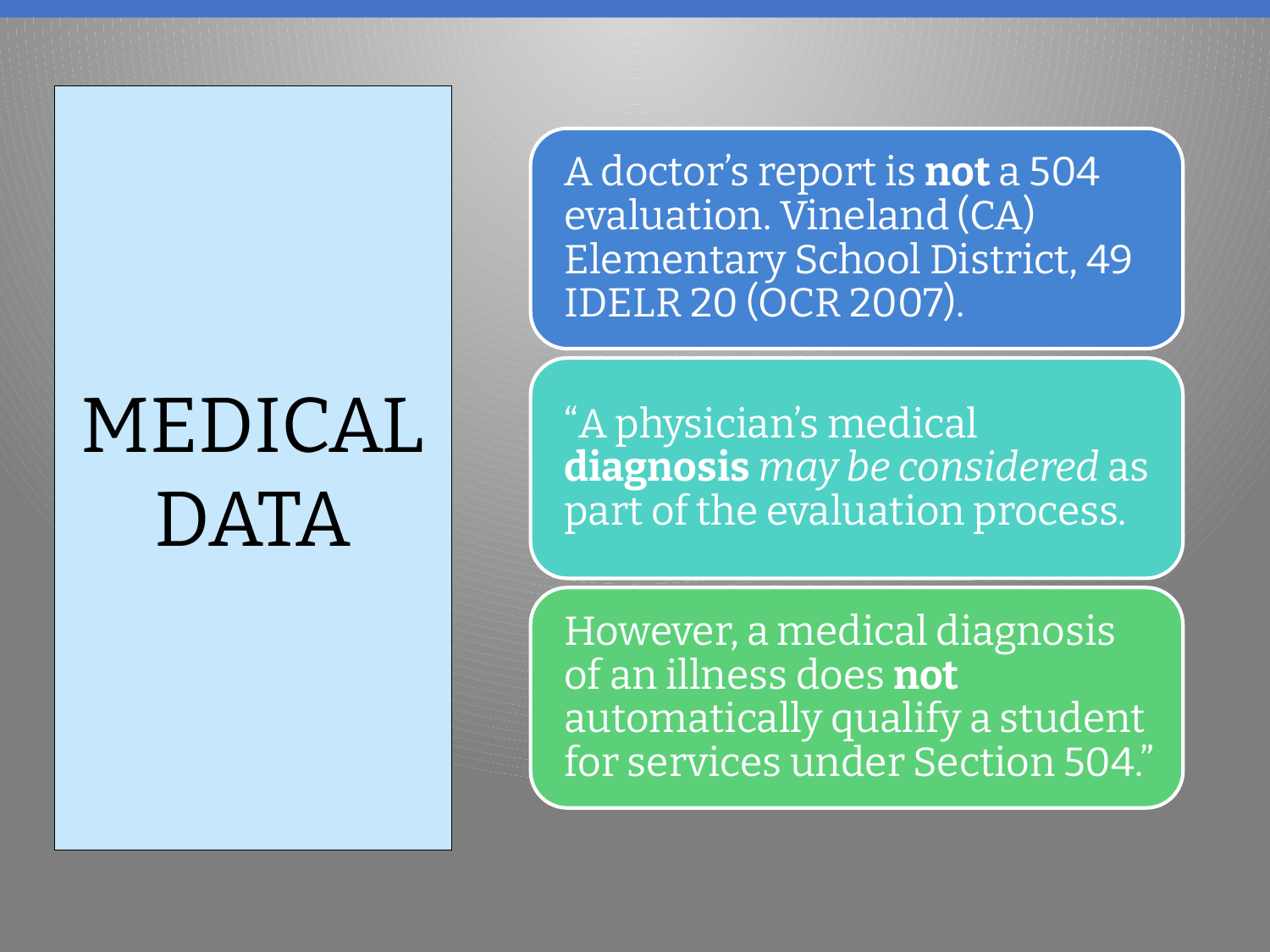

# MEDICAL DATA
A doctor’s report is not a 504 evaluation. Vineland (CA) Elementary School District, 49 IDELR 20 (OCR 2007).
“A physician’s medical diagnosis may be considered as part of the evaluation process.
However, a medical diagnosis of an illness does not automatically qualify a student for services under Section 504.”